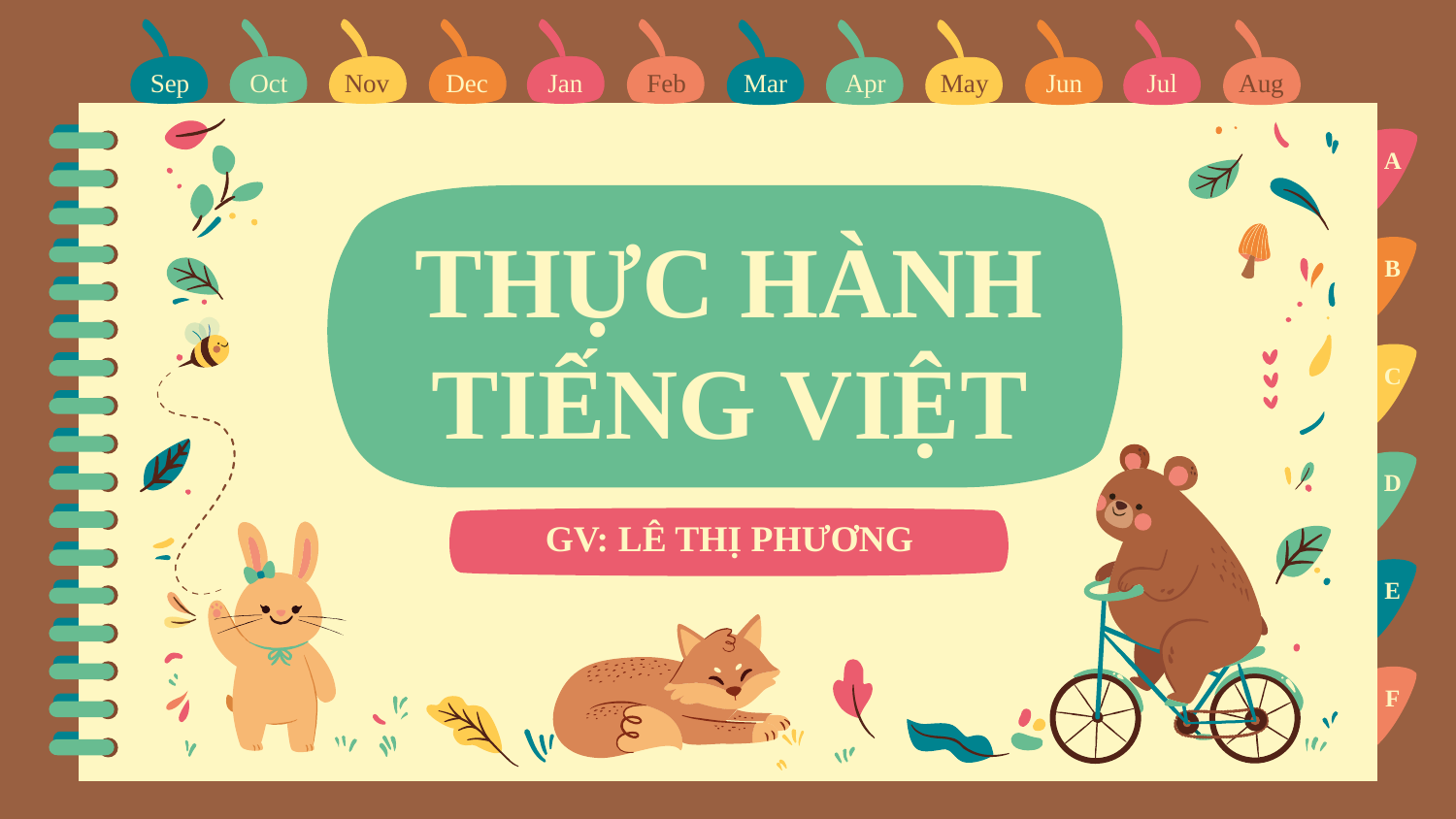

Giáo án biên soạn bởi Kim Dung 0336032445 https://www.facebook.com/phamkimdung25/ .
Chỉ được phép chia sẻ bởi chủ sở hữu.

Sep
Oct
Nov
Dec
Jan
Feb
Mar
Apr
May
Jun
Jul
Aug

A

# THỰC HÀNH TIẾNG VIỆT
B
C

D
GV: LÊ THỊ PHƯƠNG

E
F